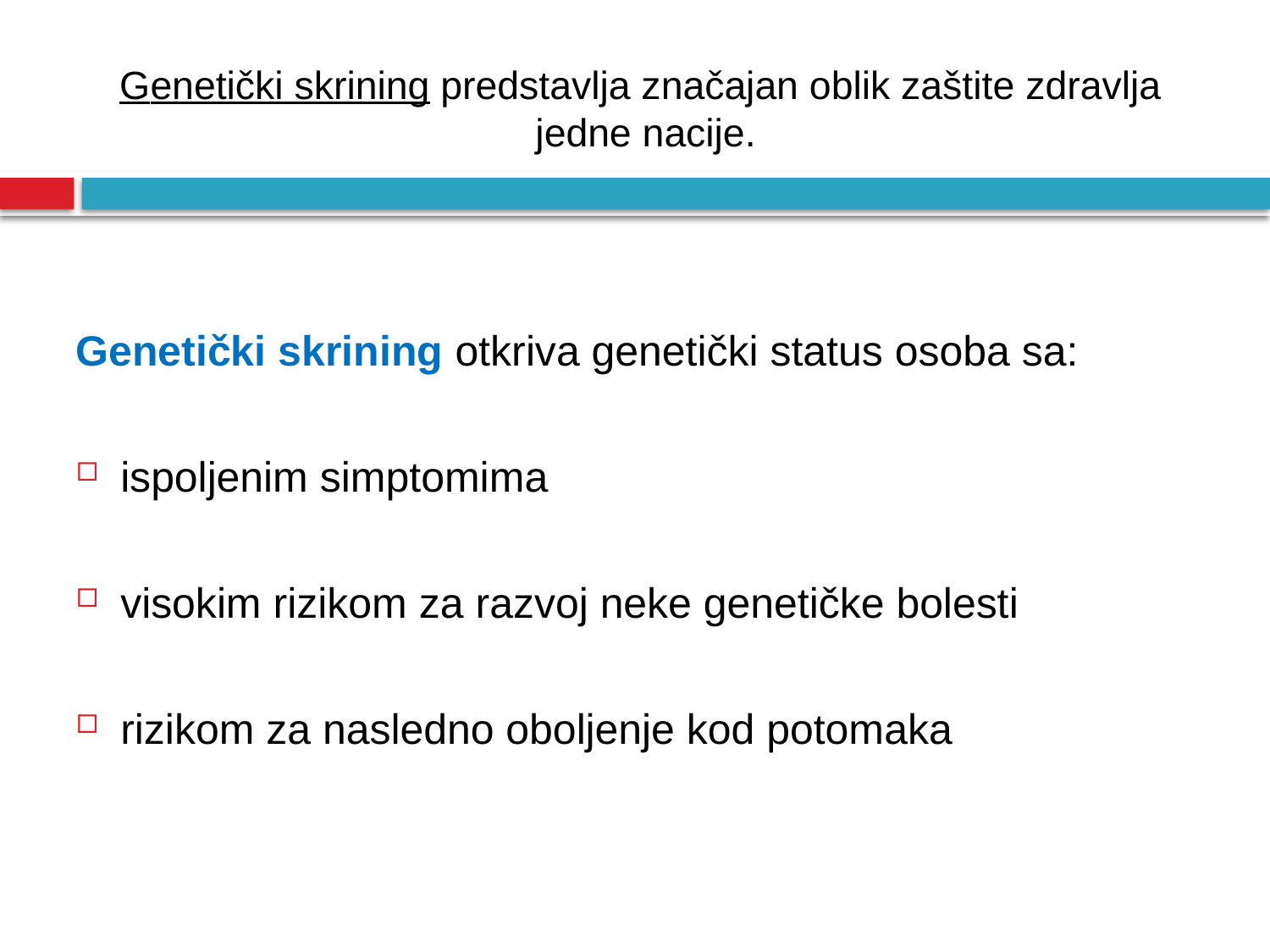

# Genetički skrining predstavlja značajan oblik zaštite zdravlja jedne nacije.

Genetički skrining otkriva genetički status osoba sa:

ispoljenim simptomima

visokim rizikom za razvoj neke genetičke bolesti

rizikom za nasledno oboljenje kod potomaka